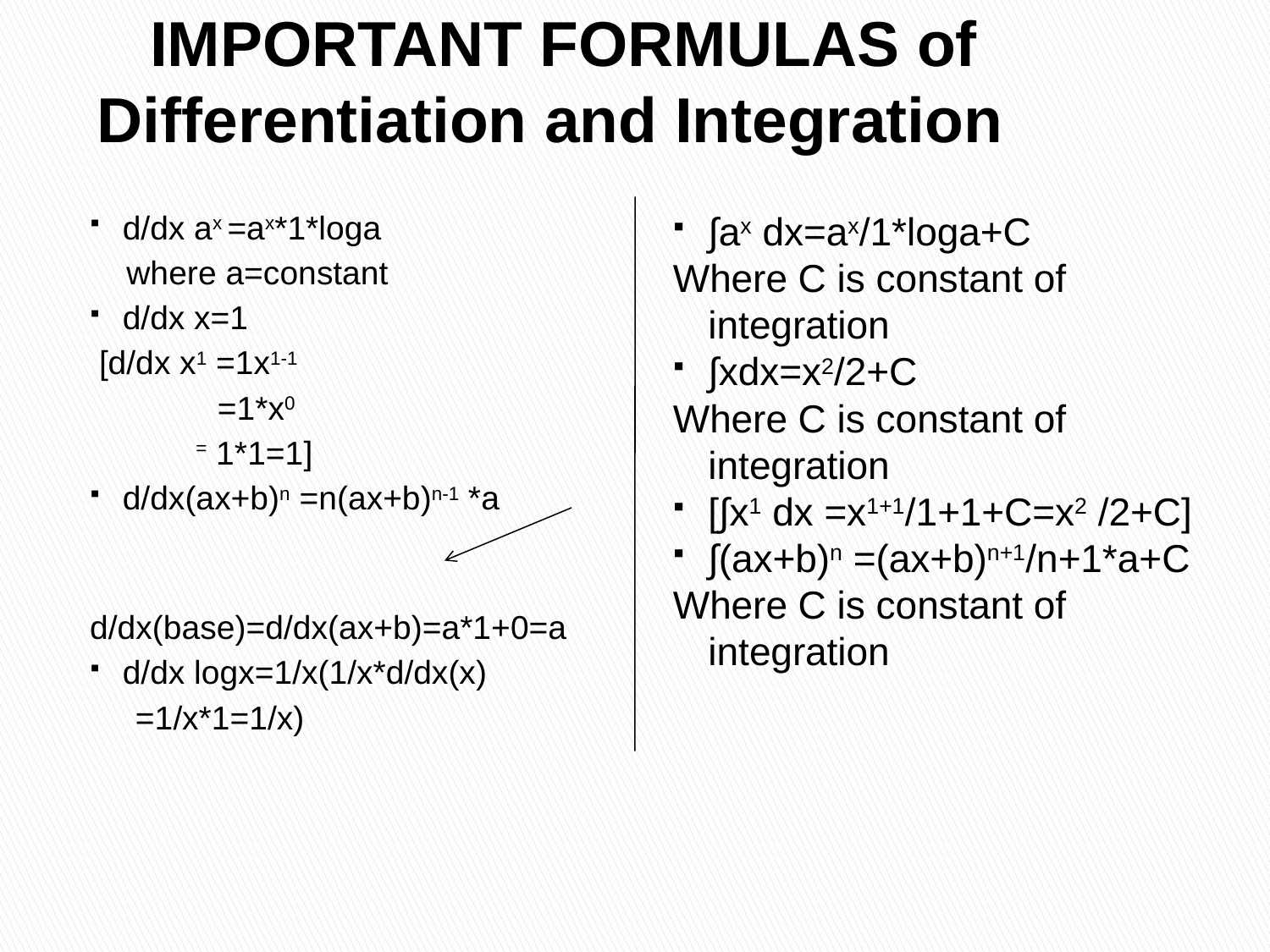

# IMPORTANT FORMULAS of Differentiation and Integration
d/dx ax =ax*1*loga
    where a=constant
d/dx x=1
 [d/dx x1 =1x1-1
              =1*x0
                    = 1*1=1]
d/dx(ax+b)n =n(ax+b)n-1 *a

d/dx(base)=d/dx(ax+b)=a*1+0=a
d/dx logx=1/x(1/x*d/dx(x)
     =1/x*1=1/x)
∫ax dx=ax/1*loga+C
Where C is constant of integration
∫xdx=x2/2+C
Where C is constant of integration
[∫x1 dx =x1+1/1+1+C=x2 /2+C]
∫(ax+b)n =(ax+b)n+1/n+1*a+C
Where C is constant of integration